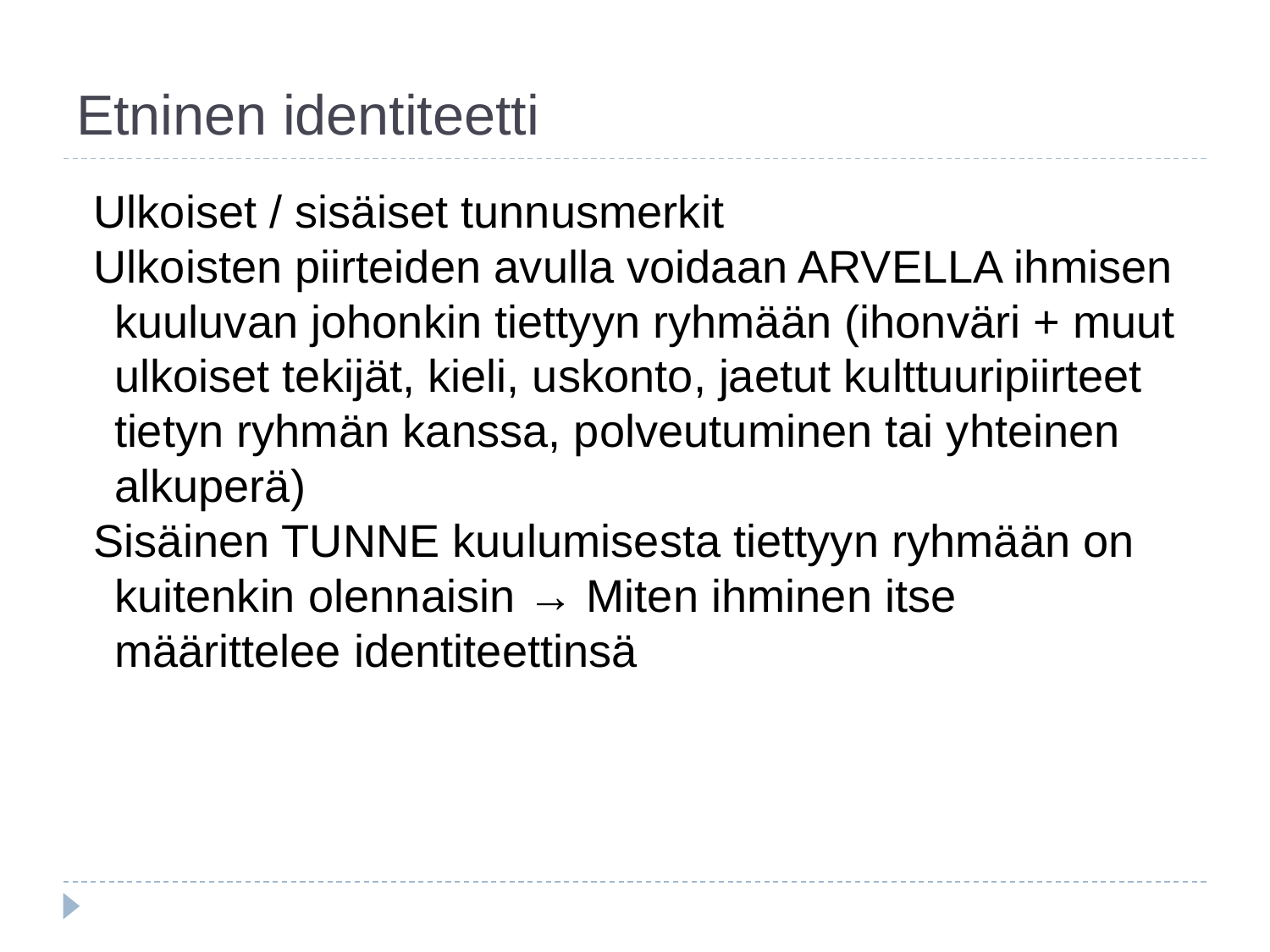

# Etninen identiteetti
Ulkoiset / sisäiset tunnusmerkit
Ulkoisten piirteiden avulla voidaan ARVELLA ihmisen kuuluvan johonkin tiettyyn ryhmään (ihonväri + muut ulkoiset tekijät, kieli, uskonto, jaetut kulttuuripiirteet tietyn ryhmän kanssa, polveutuminen tai yhteinen alkuperä)
Sisäinen TUNNE kuulumisesta tiettyyn ryhmään on kuitenkin olennaisin → Miten ihminen itse määrittelee identiteettinsä